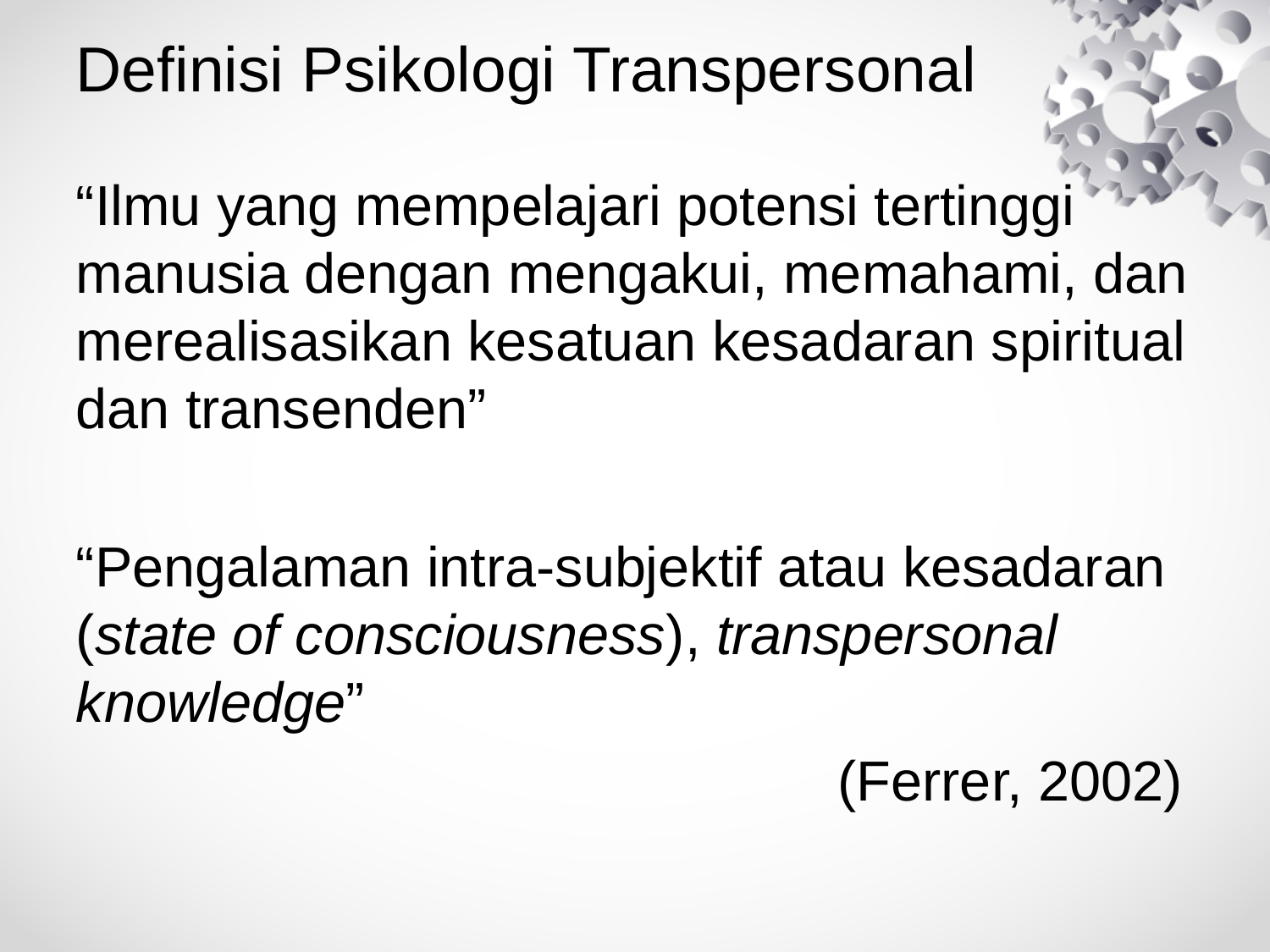

# Definisi Psikologi Transpersonal
“Ilmu yang mempelajari potensi tertinggi manusia dengan mengakui, memahami, dan merealisasikan kesatuan kesadaran spiritual dan transenden”

“Pengalaman intra-subjektif atau kesadaran (state of consciousness), transpersonal knowledge”
						(Ferrer, 2002)